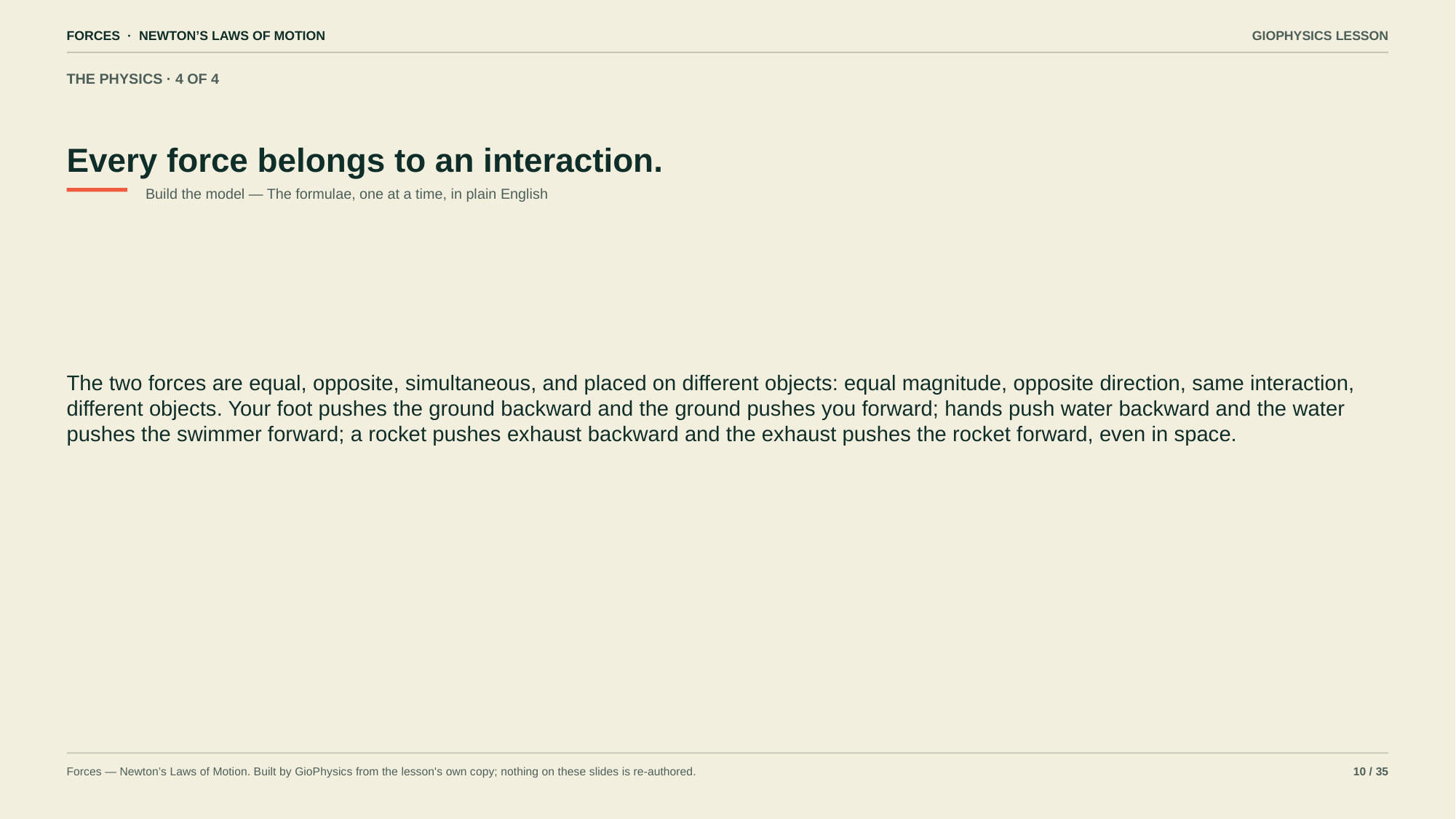

FORCES  ·  NEWTON’S LAWS OF MOTION
GIOPHYSICS LESSON

THE PHYSICS · 4 OF 4
Every force belongs to an interaction.
Build the model — The formulae, one at a time, in plain English

The two forces are equal, opposite, simultaneous, and placed on different objects: equal magnitude, opposite direction, same interaction, different objects. Your foot pushes the ground backward and the ground pushes you forward; hands push water backward and the water pushes the swimmer forward; a rocket pushes exhaust backward and the exhaust pushes the rocket forward, even in space.

Forces — Newton’s Laws of Motion. Built by GioPhysics from the lesson's own copy; nothing on these slides is re-authored.
10 / 35